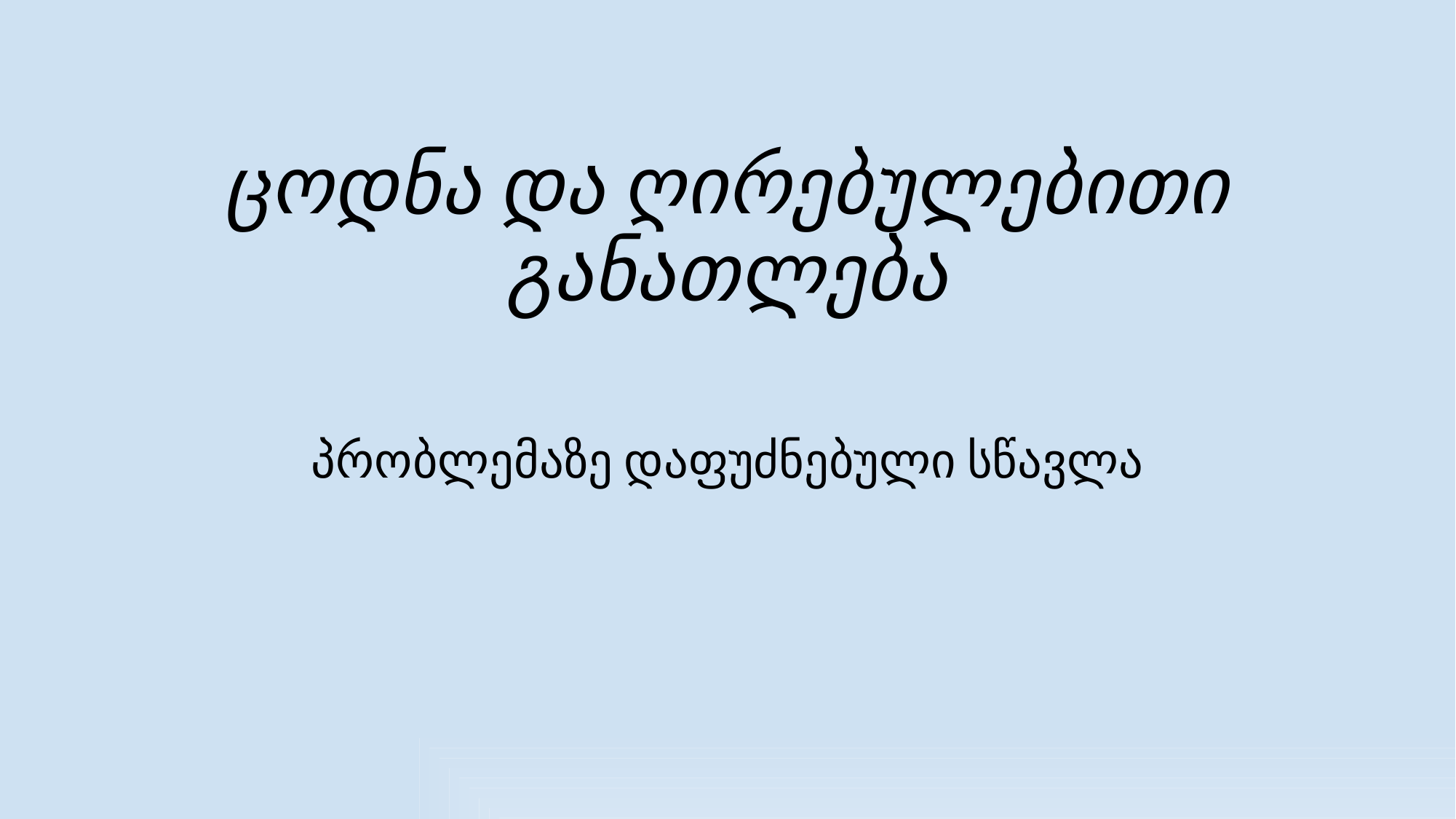

# ცოდნა და ღირებულებითი განათლება
პრობლემაზე დაფუძნებული სწავლა